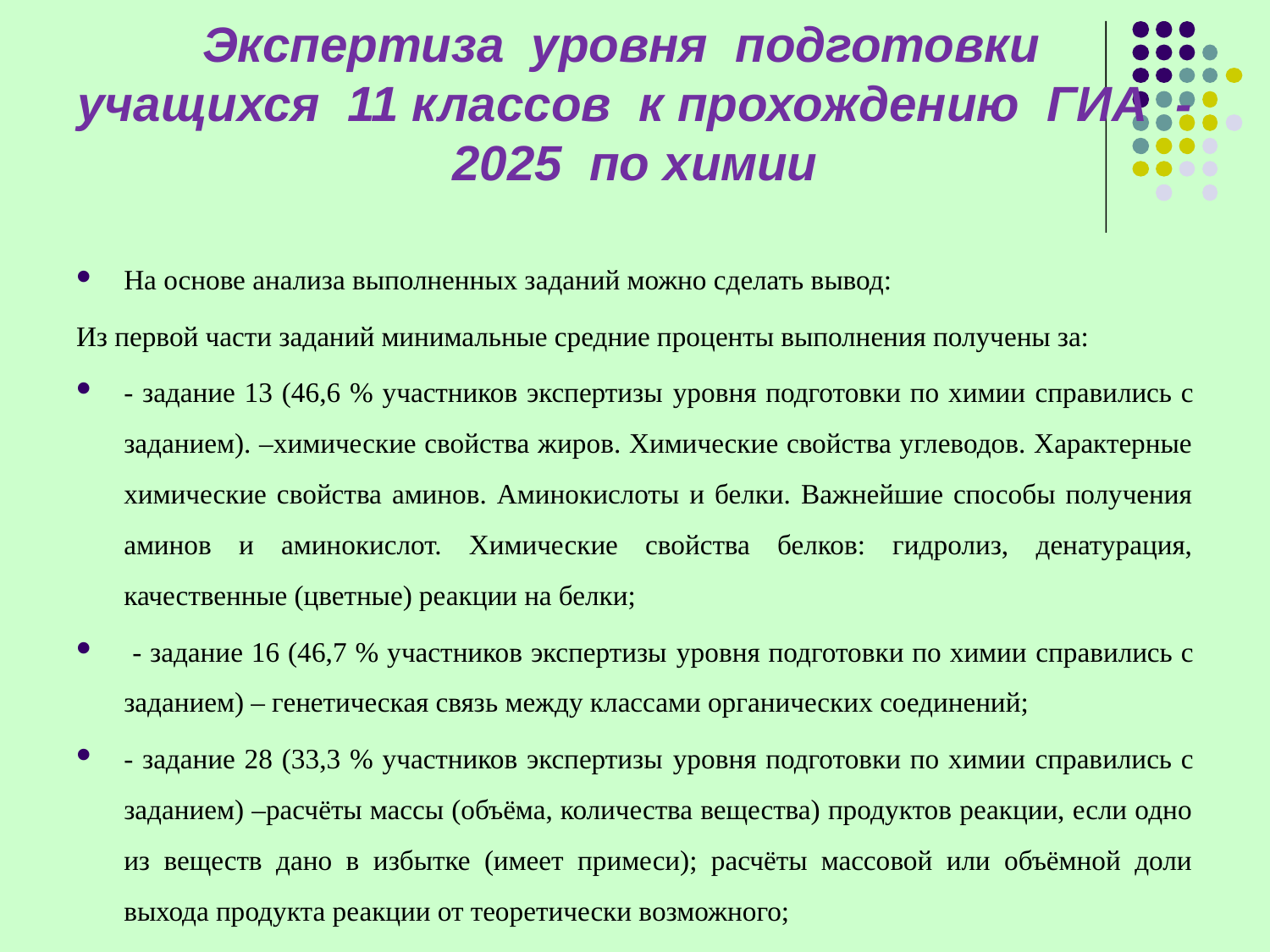

# Экспертиза  уровня  подготовки   учащихся  11 классов  к прохождению  ГИА  - 2025  по химии
На основе анализа выполненных заданий можно сделать вывод:
Из первой части заданий минимальные средние проценты выполнения получены за:
- задание 13 (46,6 % участников экспертизы уровня подготовки по химии справились с заданием). –химические свойства жиров. Химические свойства углеводов. Характерные химические свойства аминов. Аминокислоты и белки. Важнейшие способы получения аминов и аминокислот. Химические свойства белков: гидролиз, денатурация, качественные (цветные) реакции на белки;
 - задание 16 (46,7 % участников экспертизы уровня подготовки по химии справились с заданием) – генетическая связь между классами органических соединений;
- задание 28 (33,3 % участников экспертизы уровня подготовки по химии справились с заданием) –расчёты массы (объёма, количества вещества) продуктов реакции, если одно из веществ дано в избытке (имеет примеси); расчёты массовой или объёмной доли выхода продукта реакции от теоретически возможного;